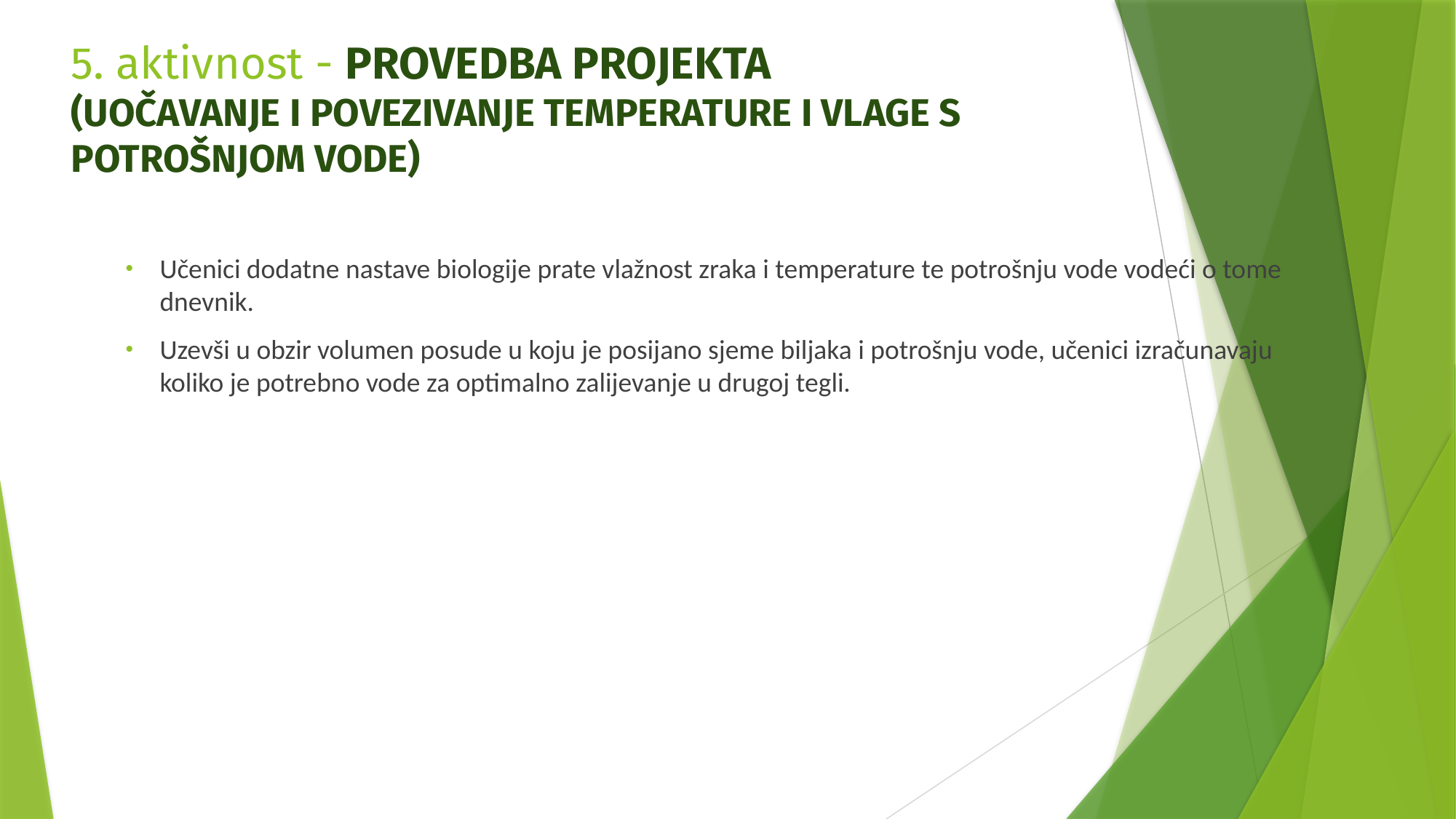

# 5. aktivnost - PROVEDBA PROJEKTA (UOČAVANJE I POVEZIVANJE TEMPERATURE I VLAGE S POTROŠNJOM VODE)
Učenici dodatne nastave biologije prate vlažnost zraka i temperature te potrošnju vode vodeći o tome dnevnik.
Uzevši u obzir volumen posude u koju je posijano sjeme biljaka i potrošnju vode, učenici izračunavaju koliko je potrebno vode za optimalno zalijevanje u drugoj tegli.